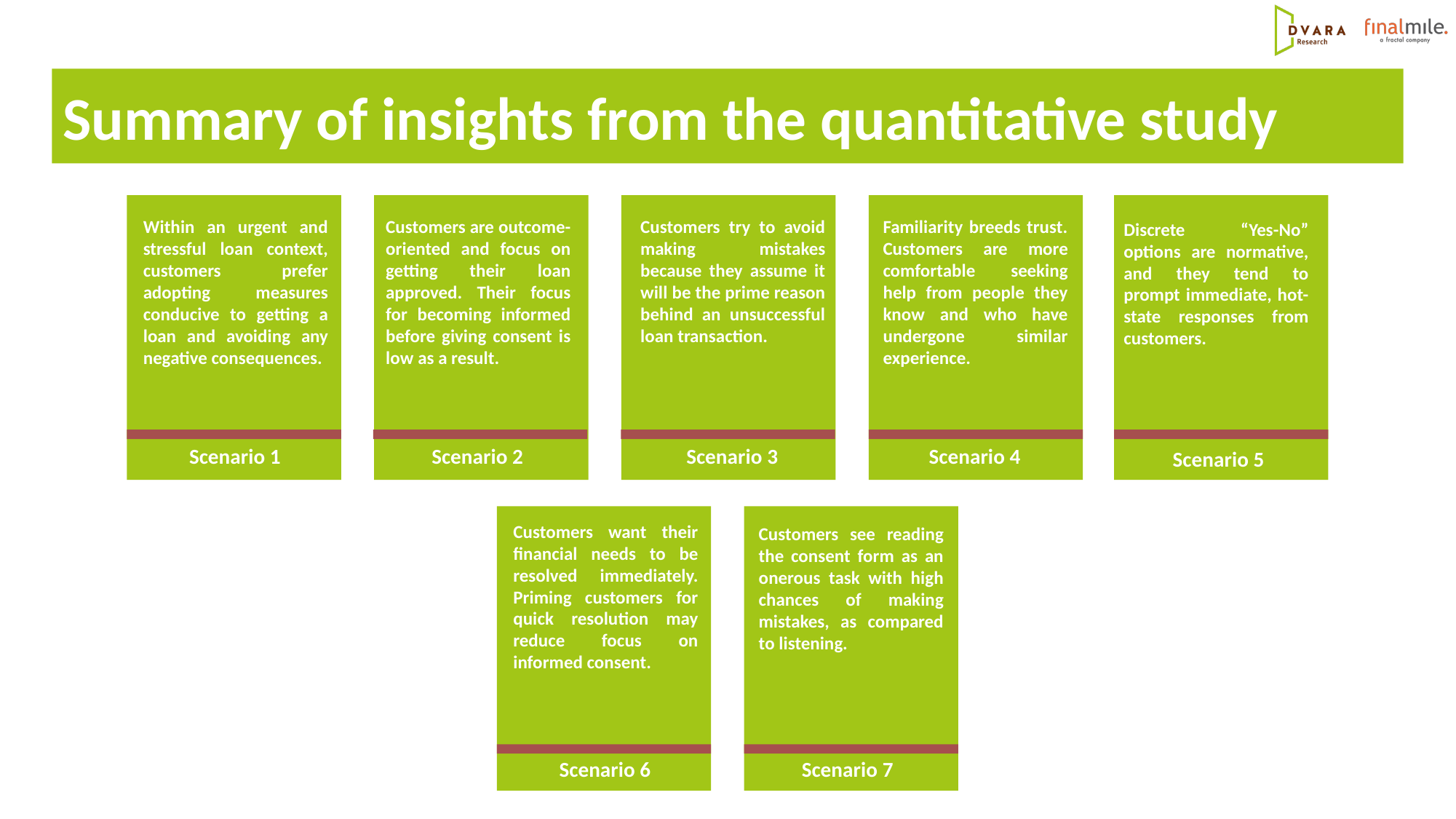

Summary of insights from the quantitative study
Summary of insights from the quantitative study

Discrete “Yes-No” options are normative, and they tend to prompt immediate, hot-state responses from customers.

Scenario 5
Within an urgent and stressful loan context, customers prefer adopting measures conducive to getting a loan and avoiding any negative consequences.
Customers are outcome-oriented and focus on getting their loan approved. Their focus for becoming informed before giving consent is low as a result.
Customers try to avoid making mistakes because they assume it will be the prime reason behind an unsuccessful loan transaction.
Familiarity breeds trust. Customers are more comfortable seeking help from people they know and who have undergone similar experience.

Scenario 1
Scenario 2
Scenario 3
Scenario 4
Customers want their financial needs to be resolved immediately. Priming customers for quick resolution may reduce focus on informed consent.

Customers see reading the consent form as an onerous task with high chances of making mistakes, as compared to listening.
Scenario 6
Scenario 7